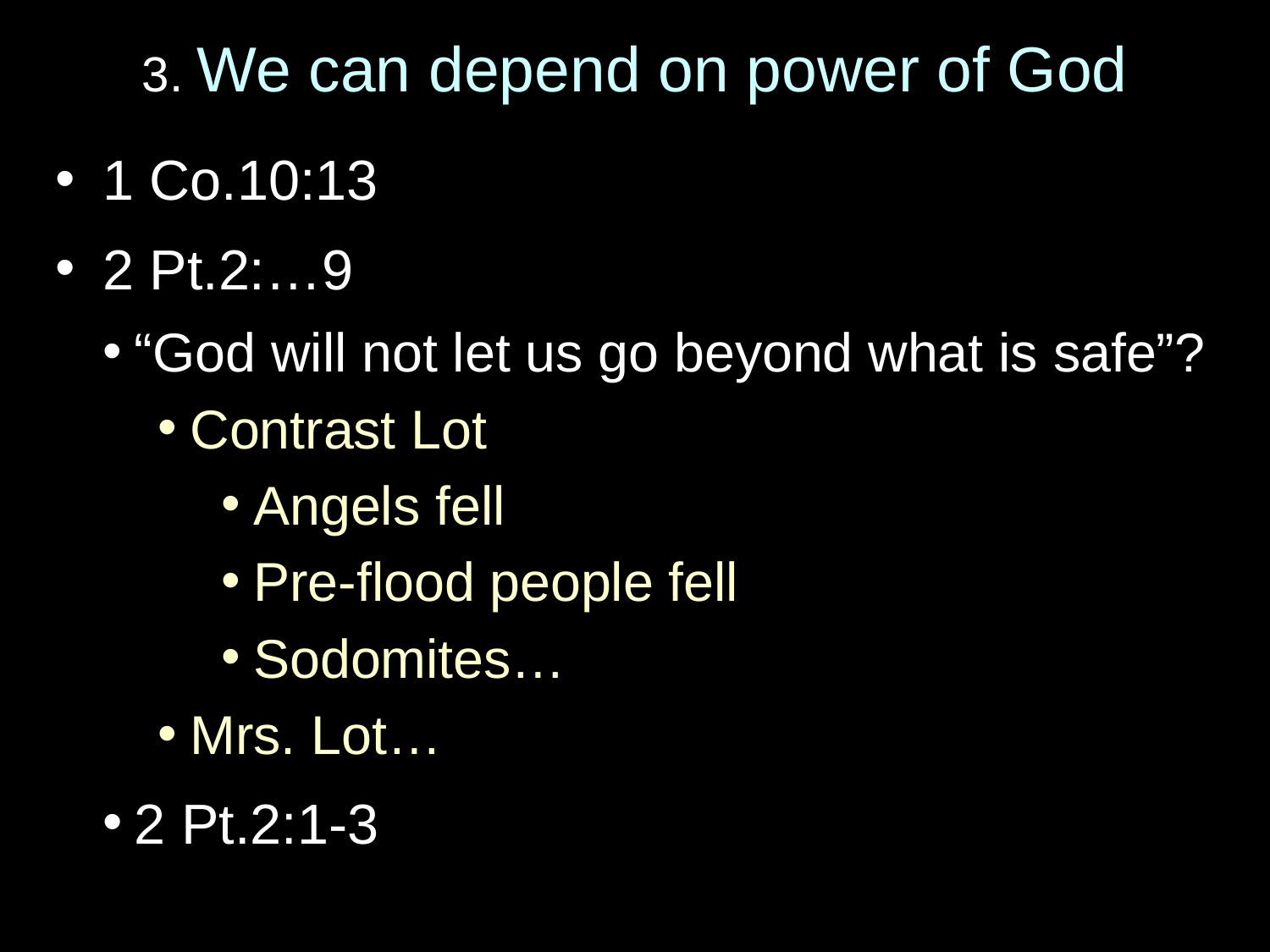

# 3. We can depend on power of God
1 Co.10:13
2 Pt.2:…9
“God will not let us go beyond what is safe”?
Contrast Lot
Angels fell
Pre-flood people fell
Sodomites…
Mrs. Lot…
2 Pt.2:1-3